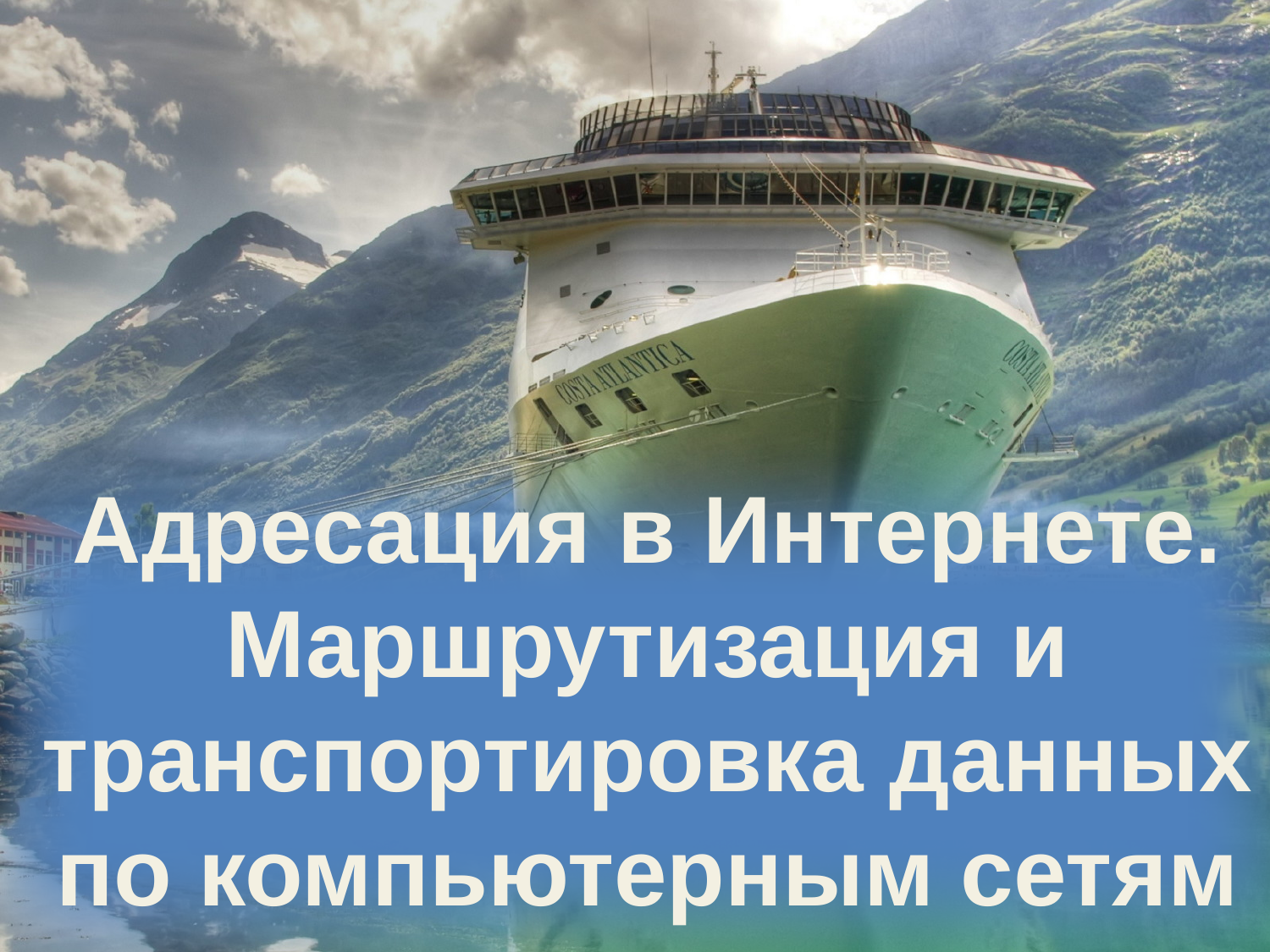

Адресация в Интернете. Маршрутизация и транспортировка данных по компьютерным сетям